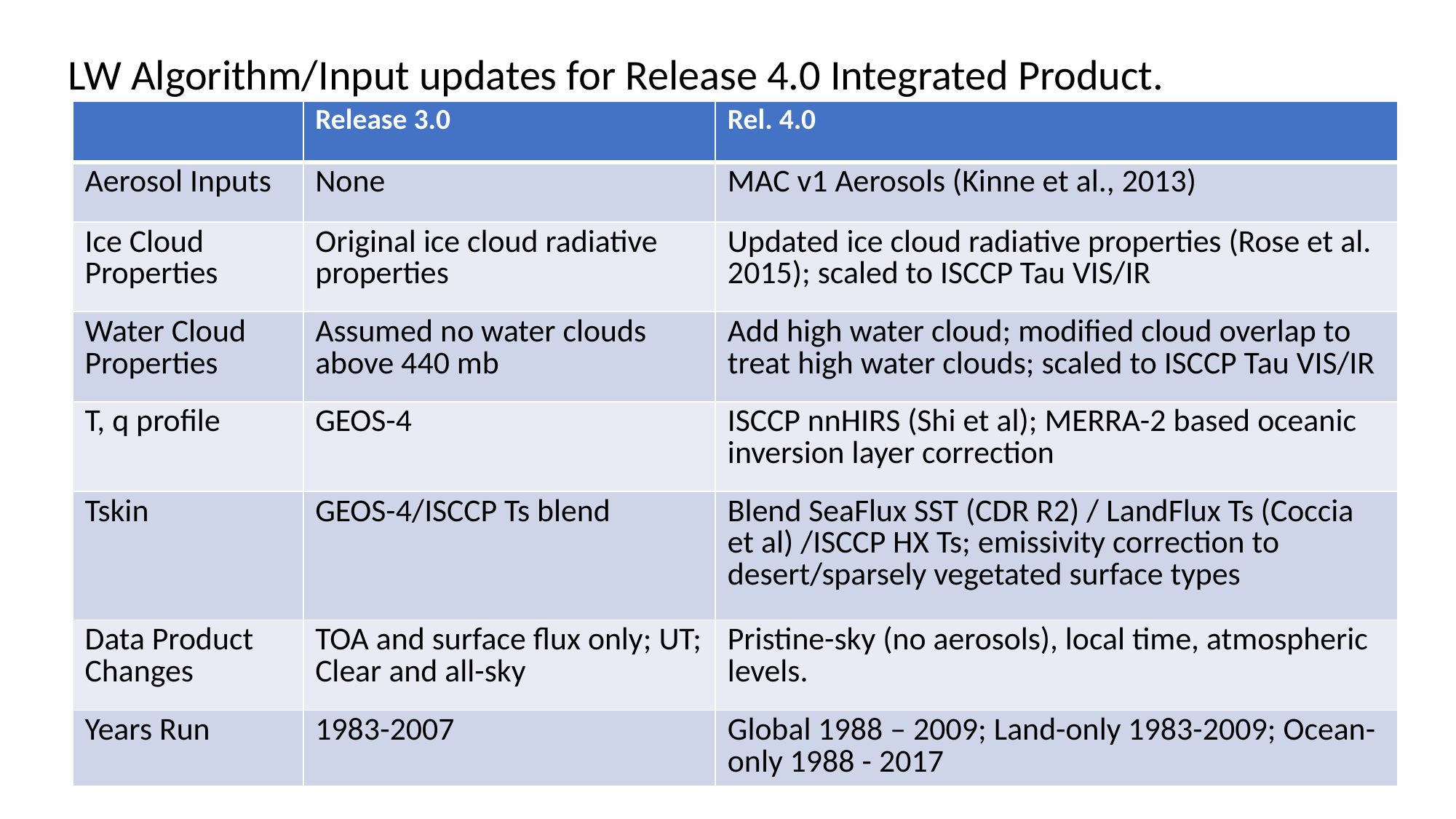

# LW Algorithm/Input updates for Release 4.0 Integrated Product.
|  | Release 3.0 | Rel. 4.0 |
| --- | --- | --- |
| Aerosol Inputs | None | MAC v1 Aerosols (Kinne et al., 2013) |
| Ice Cloud Properties | Original ice cloud radiative properties | Updated ice cloud radiative properties (Rose et al. 2015); scaled to ISCCP Tau VIS/IR |
| Water Cloud Properties | Assumed no water clouds above 440 mb | Add high water cloud; modified cloud overlap to treat high water clouds; scaled to ISCCP Tau VIS/IR |
| T, q profile | GEOS-4 | ISCCP nnHIRS (Shi et al); MERRA-2 based oceanic inversion layer correction |
| Tskin | GEOS-4/ISCCP Ts blend | Blend SeaFlux SST (CDR R2) / LandFlux Ts (Coccia et al) /ISCCP HX Ts; emissivity correction to desert/sparsely vegetated surface types |
| Data Product Changes | TOA and surface flux only; UT; Clear and all-sky | Pristine-sky (no aerosols), local time, atmospheric levels. |
| Years Run | 1983-2007 | Global 1988 – 2009; Land-only 1983-2009; Ocean-only 1988 - 2017 |